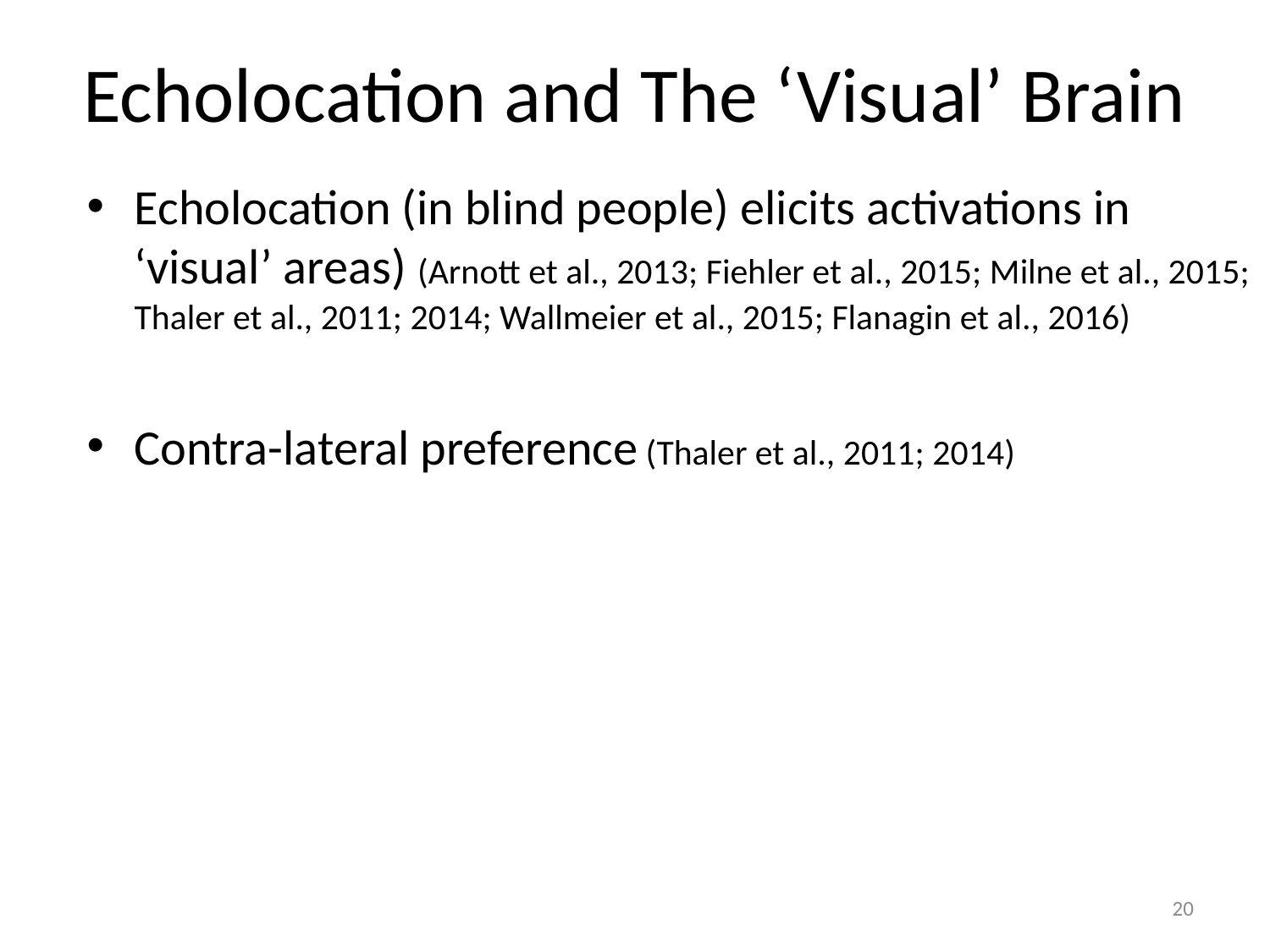

Echolocation and The ‘Visual’ Brain
Echolocation (in blind people) elicits activations in ‘visual’ areas) (Arnott et al., 2013; Fiehler et al., 2015; Milne et al., 2015; Thaler et al., 2011; 2014; Wallmeier et al., 2015; Flanagin et al., 2016)

Contra-lateral preference (Thaler et al., 2011; 2014)

20